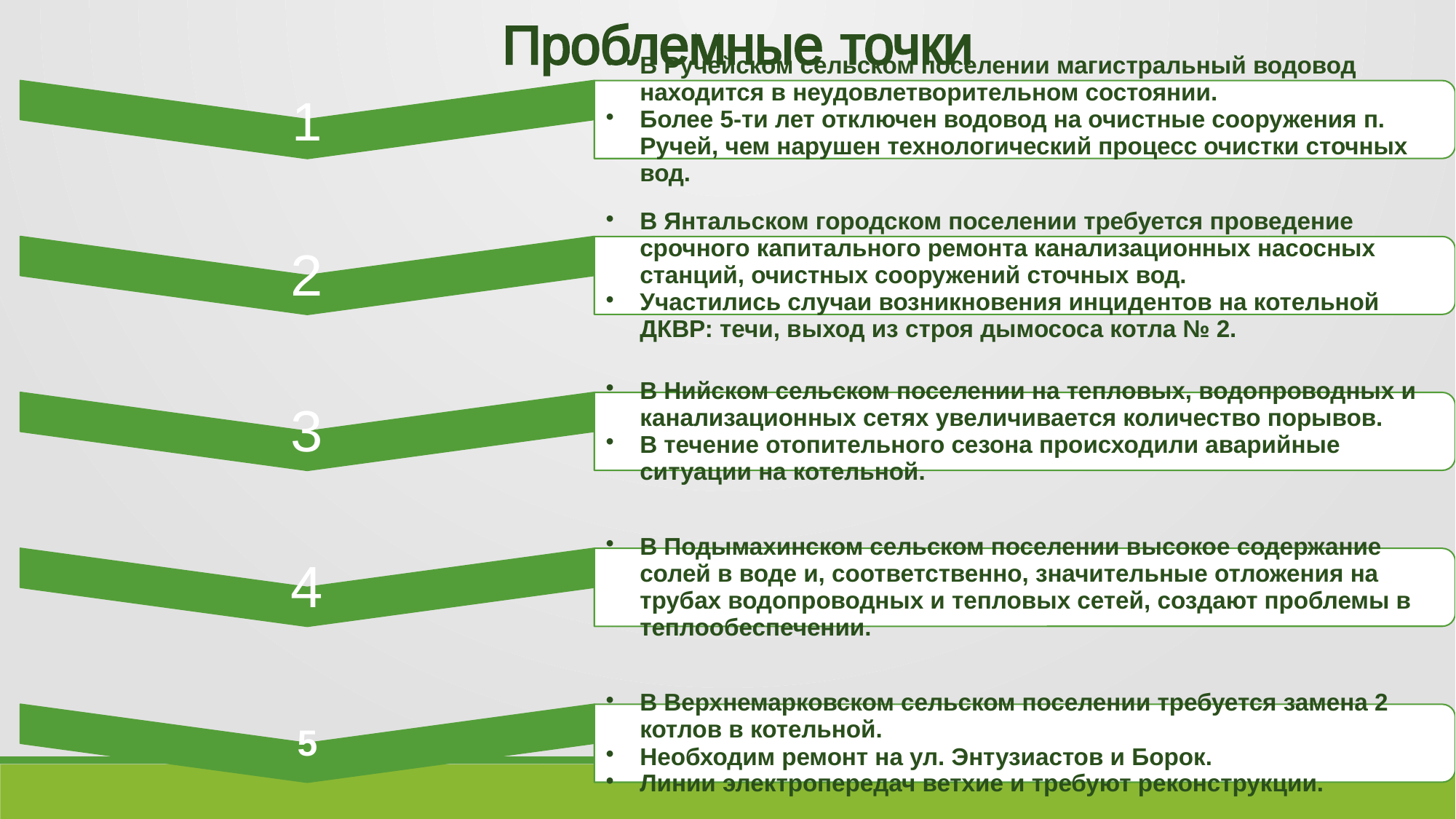

Проблемные точки
1
2
В Янтальском городском поселении требуется проведение срочного капитального ремонта канализационных насосных станций, очистных сооружений сточных вод.
3
В Нийском сельском поселении на тепловых, водопроводных и канализационных сетях увеличивается количество порывов.
4
В Верхнемарковском сельском поселении требуется замена 2 котлов в котельной.
Более 5-ти лет отключен водовод на очистные сооружения п. Ручей, чем нарушен технологический процесс очистки сточных вод.
Необходим ремонт на ул. Энтузиастов и Борок.
Линии электропередач ветхие и требуют реконструкции.
Участились случаи возникновения инцидентов на котельной ДКВР: течи, выход из строя дымососа котла № 2.
В течение отопительного сезона происходили аварийные ситуации на котельной.
5
В Подымахинском сельском поселении высокое содержание солей в воде и, соответственно, значительные отложения на трубах водопроводных и тепловых сетей, создают проблемы в теплообеспечении.